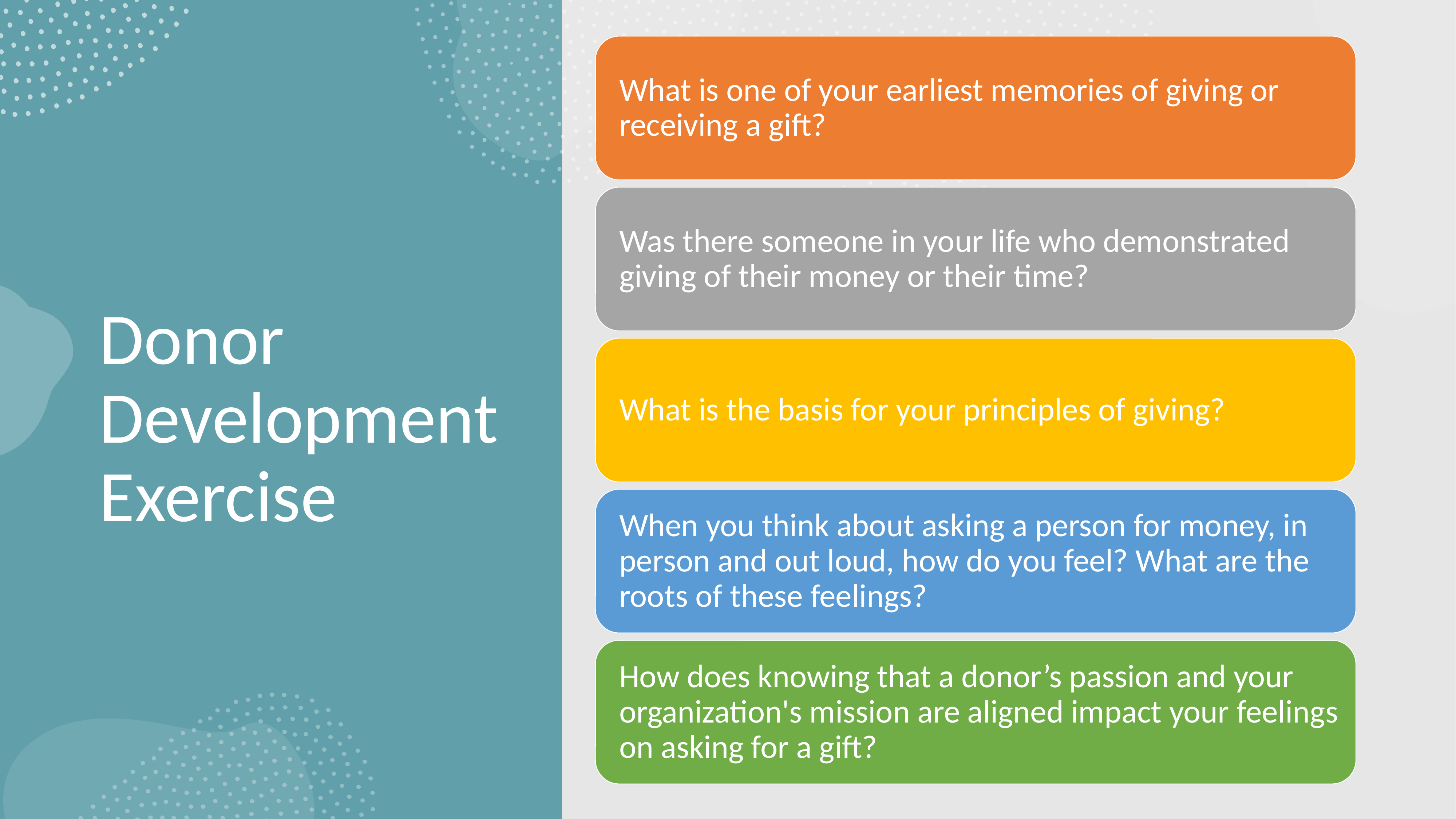

What is one of your earliest memories of giving or receiving a gift?
Was there someone in your life who demonstrated giving of their money or their time?
What is the basis for your principles of giving?
When you think about asking a person for money, in person and out loud, how do you feel? What are the roots of these feelings?
How does knowing that a donor’s passion and your organization's mission are aligned impact your feelings on asking for a gift?
# Donor Development Exercise